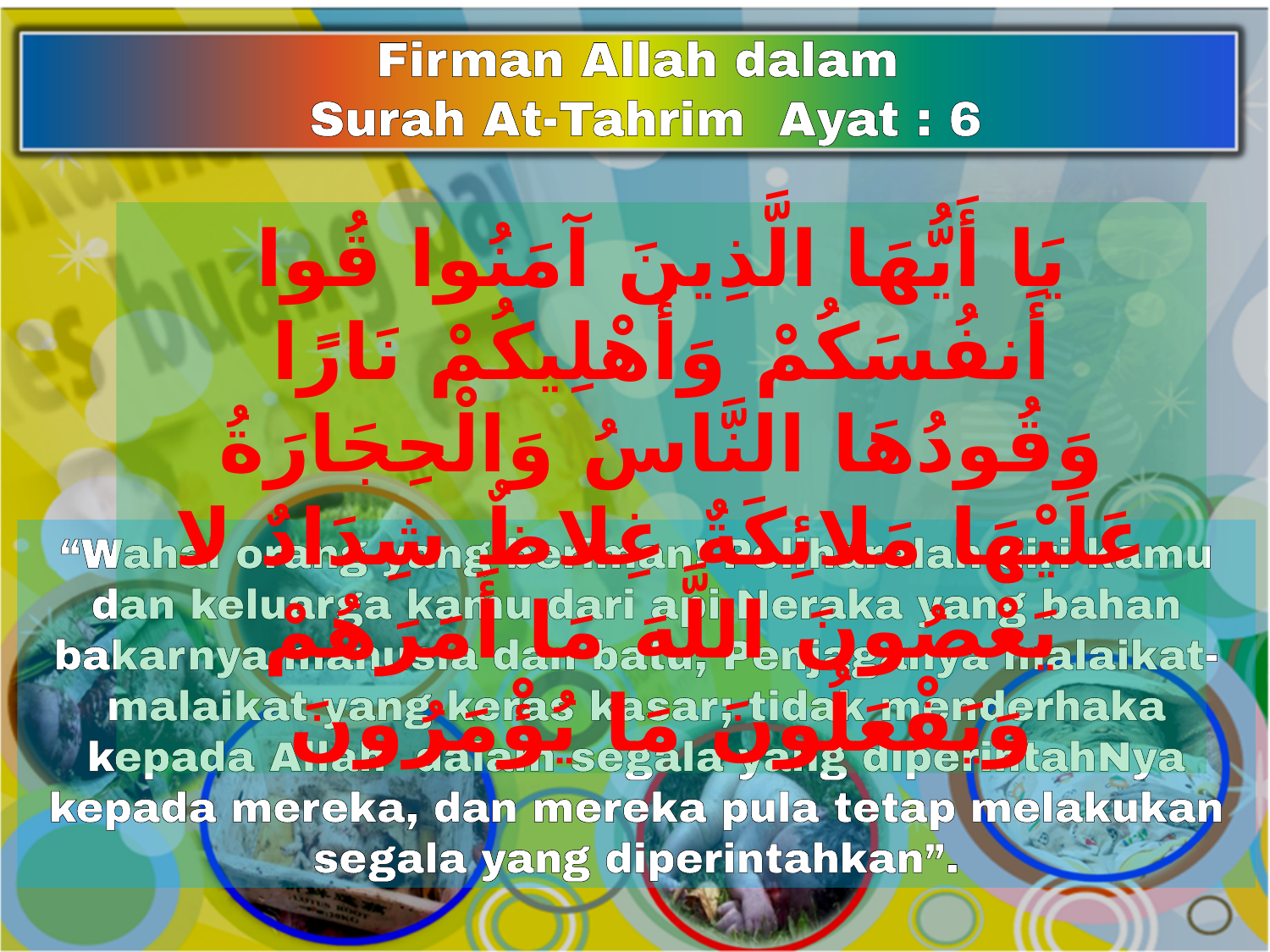

Firman Allah dalam
Surah At-Tahrim  Ayat : 6
يَا أَيُّهَا الَّذِينَ آمَنُوا قُوا أَنفُسَكُمْ وَأَهْلِيكُمْ نَارًا وَقُودُهَا النَّاسُ وَالْحِجَارَةُ عَلَيْهَا مَلائِكَةٌ غِلاظٌ شِدَادٌ لا يَعْصُونَ اللَّهَ مَا أَمَرَهُمْ وَيَفْعَلُونَ مَا يُؤْمَرُونَ
“Wahai orang yang beriman! Peliharalah diri kamu dan keluarga kamu dari api Neraka yang bahan bakarnya manusia dan batu; Penjaganya malaikat-malaikat yang keras kasar; tidak menderhaka kepada Allah  dalam segala yang diperintahNya kepada mereka, dan mereka pula tetap melakukan segala yang diperintahkan”.